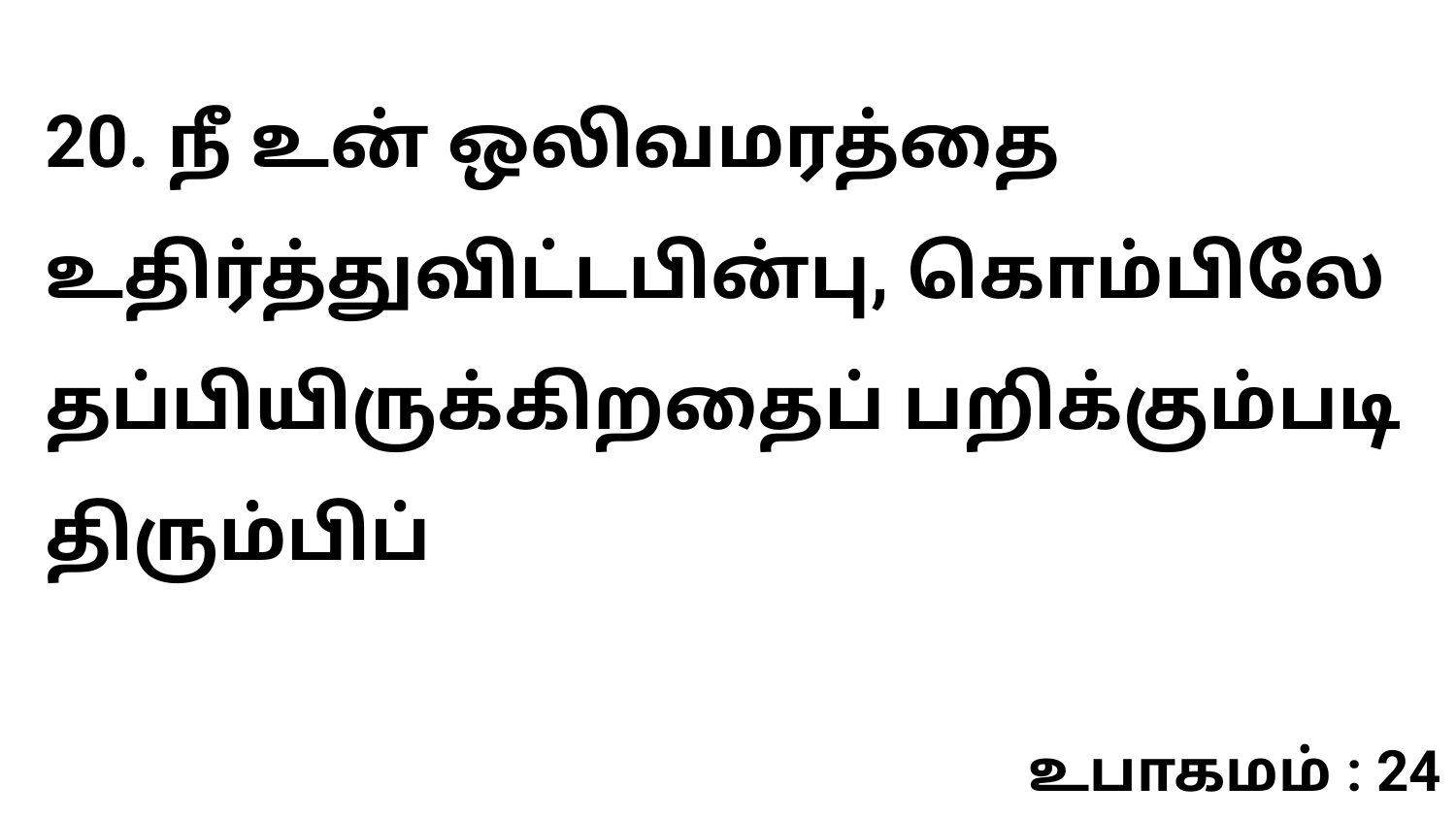

20. நீ உன் ஒலிவமரத்தை உதிர்த்துவிட்டபின்பு, கொம்பிலே தப்பியிருக்கிறதைப் பறிக்கும்படி திரும்பிப்
உபாகமம் : 24